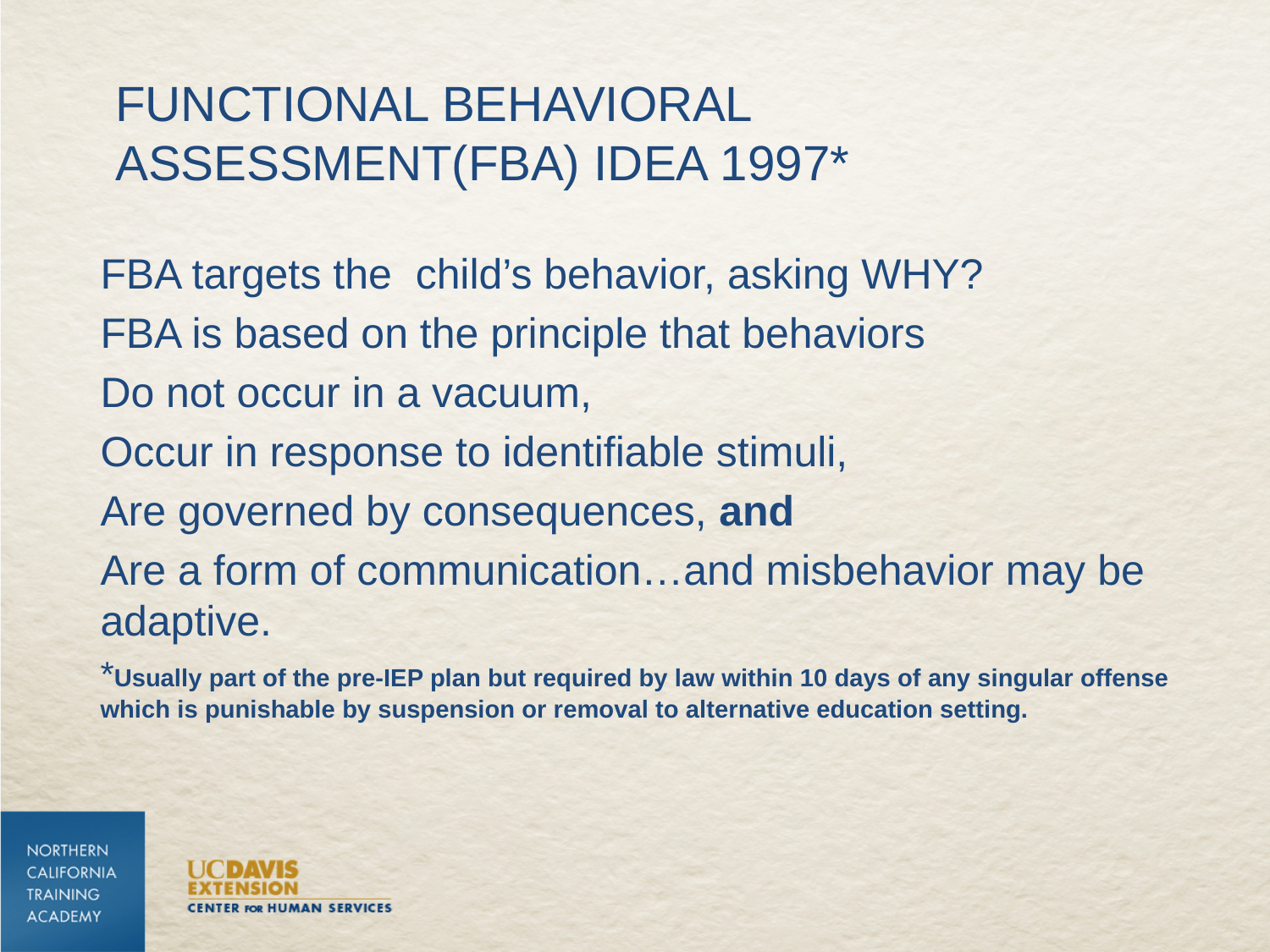

# Functional Behavioral Assessment(FBA) IDEA 1997*
FBA targets the  child’s behavior, asking WHY?
FBA is based on the principle that behaviors
Do not occur in a vacuum,
Occur in response to identifiable stimuli,
Are governed by consequences, and
Are a form of communication…and misbehavior may be adaptive.
*Usually part of the pre-IEP plan but required by law within 10 days of any singular offense which is punishable by suspension or removal to alternative education setting.